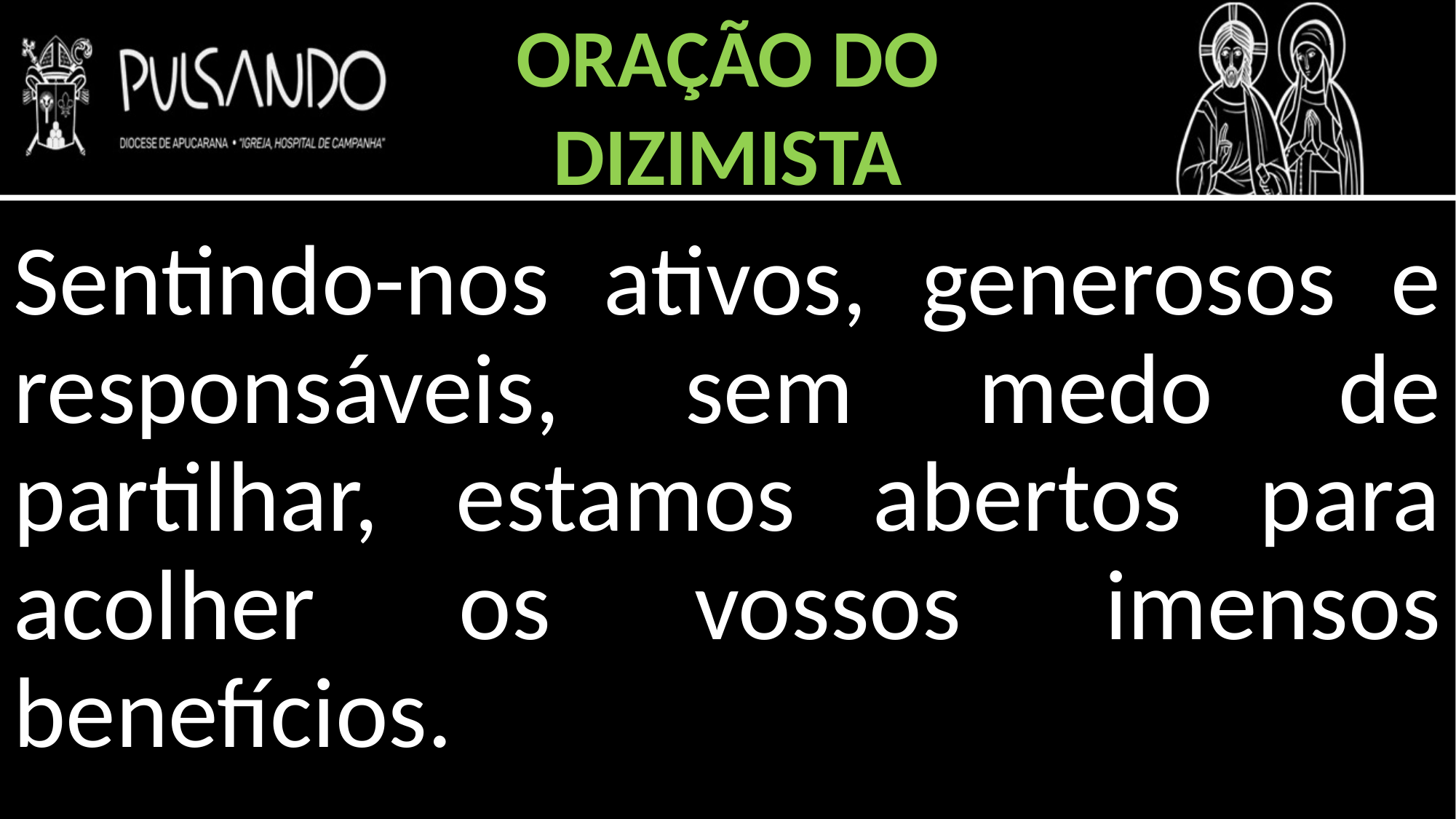

ORAÇÃO DO
DIZIMISTA
Sentindo-nos ativos, generosos e responsáveis, sem medo de partilhar, estamos abertos para acolher os vossos imensos benefícios.